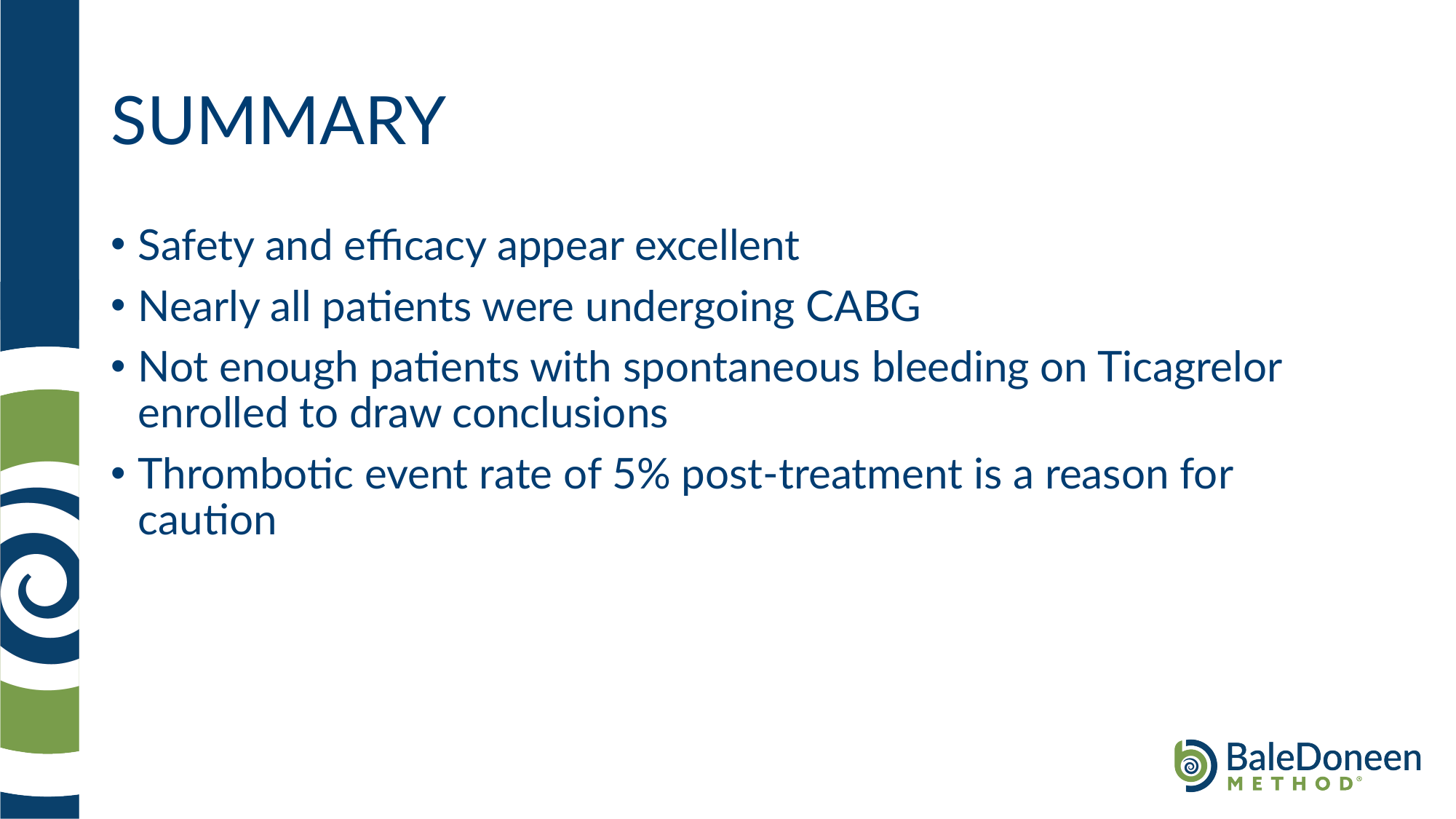

# SUMMARY
Safety and efficacy appear excellent
Nearly all patients were undergoing CABG
Not enough patients with spontaneous bleeding on Ticagrelor enrolled to draw conclusions
Thrombotic event rate of 5% post-treatment is a reason for caution